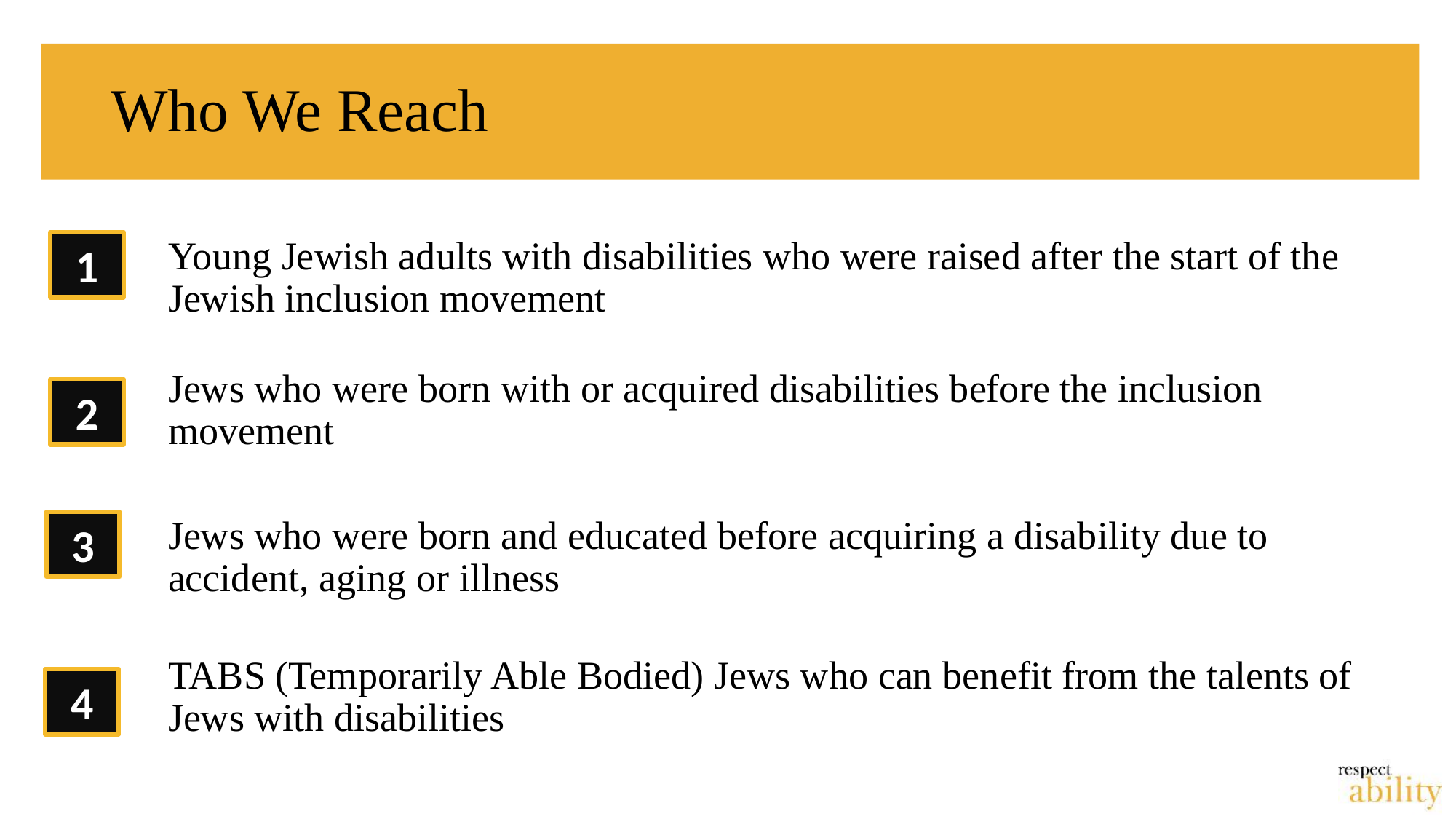

# Who We Reach
Young Jewish adults with disabilities who were raised after the start of the Jewish inclusion movement

1
Jews who were born with or acquired disabilities before the inclusion movement
2
Jews who were born and educated before acquiring a disability due to accident, aging or illness

3
TABS (Temporarily Able Bodied) Jews who can benefit from the talents of Jews with disabilities
4